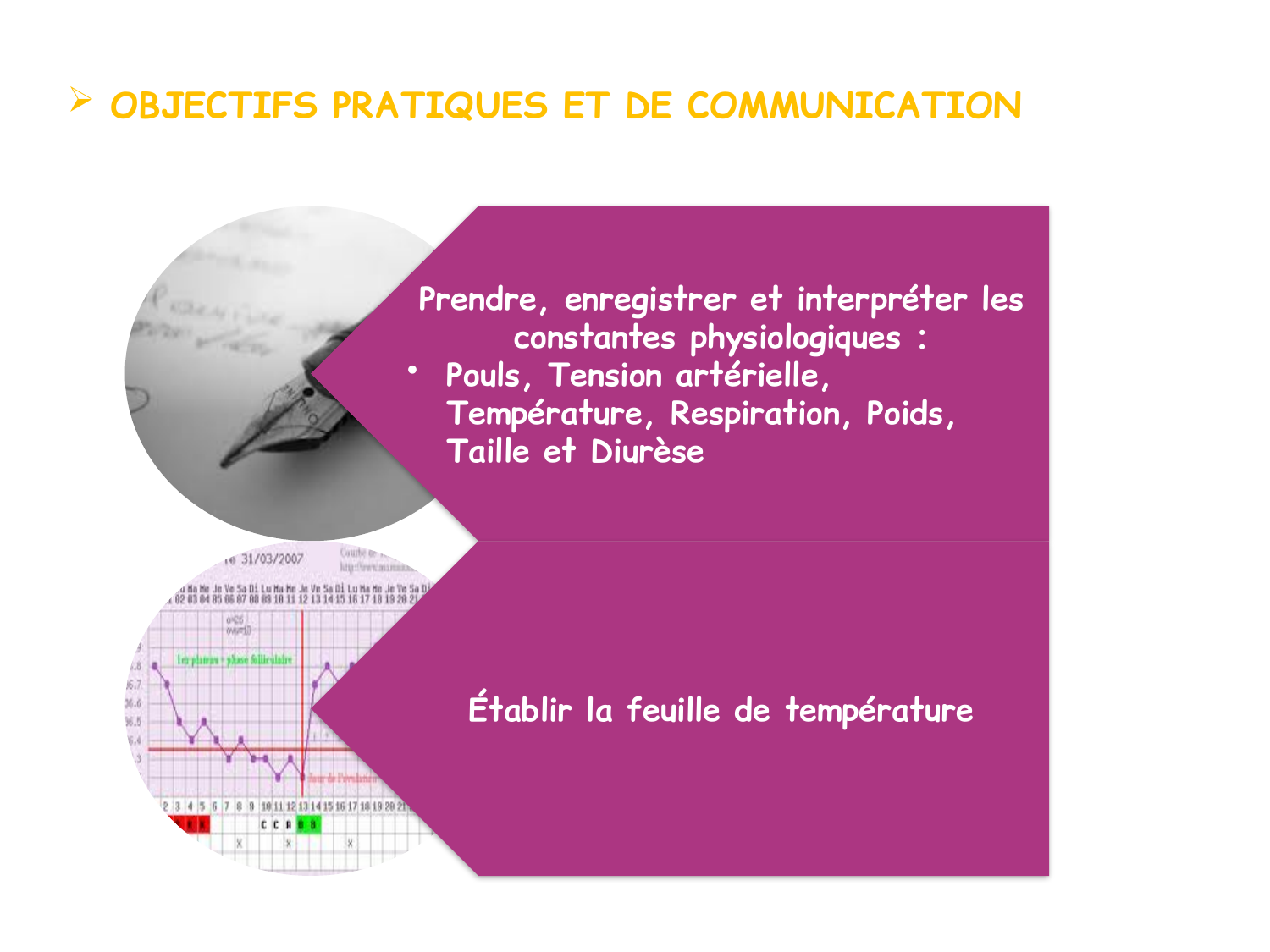

OBJECTIFS PRATIQUES ET DE COMMUNICATION

Prendre, enregistrer et interpréter les constantes physiologiques :
Établir la feuille de température
Pouls, Tension artérielle, Température, Respiration, Poids, Taille et Diurèse